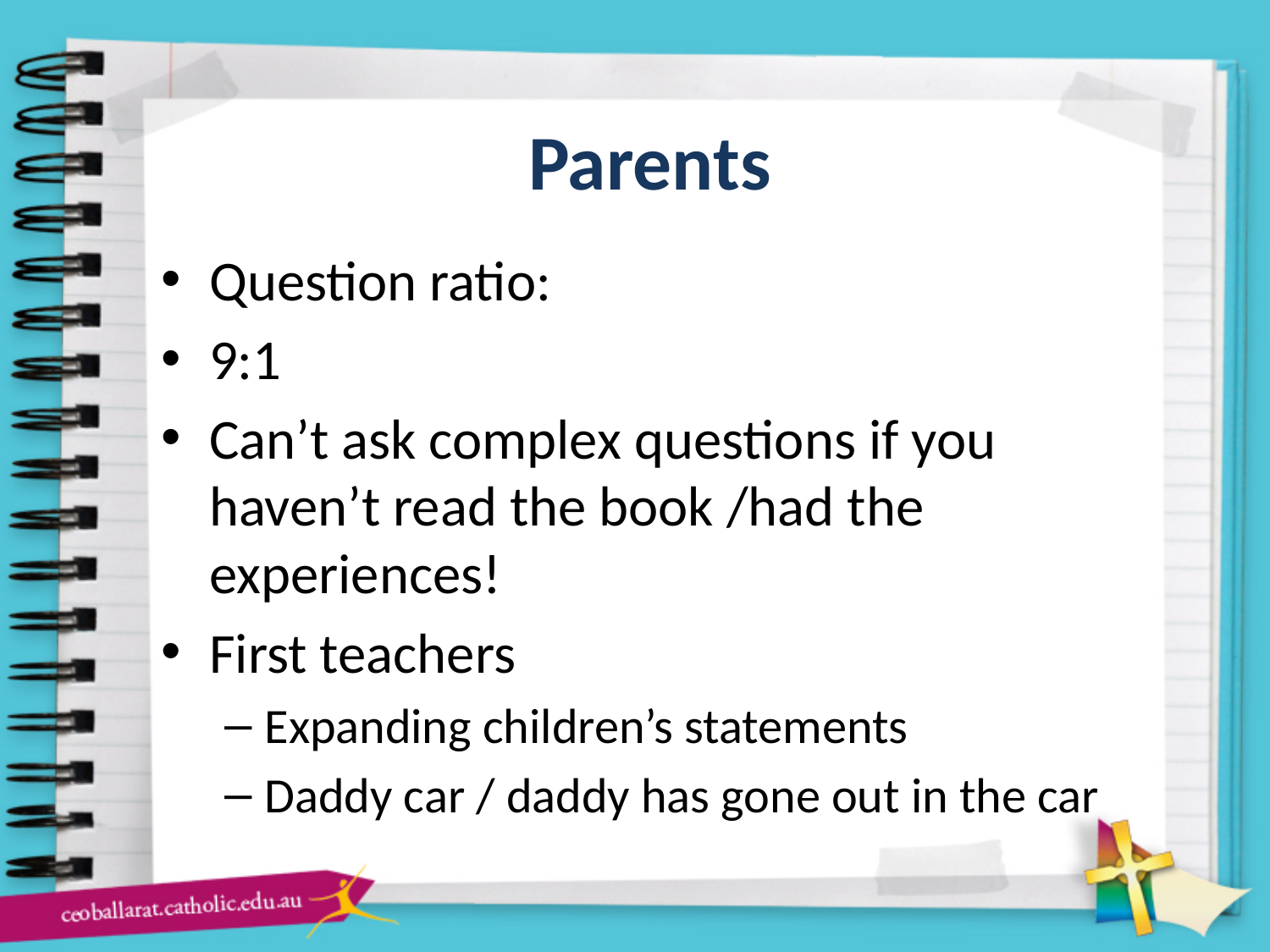

# Parents
Question ratio:
9:1
Can’t ask complex questions if you haven’t read the book /had the experiences!
First teachers
Expanding children’s statements
Daddy car / daddy has gone out in the car